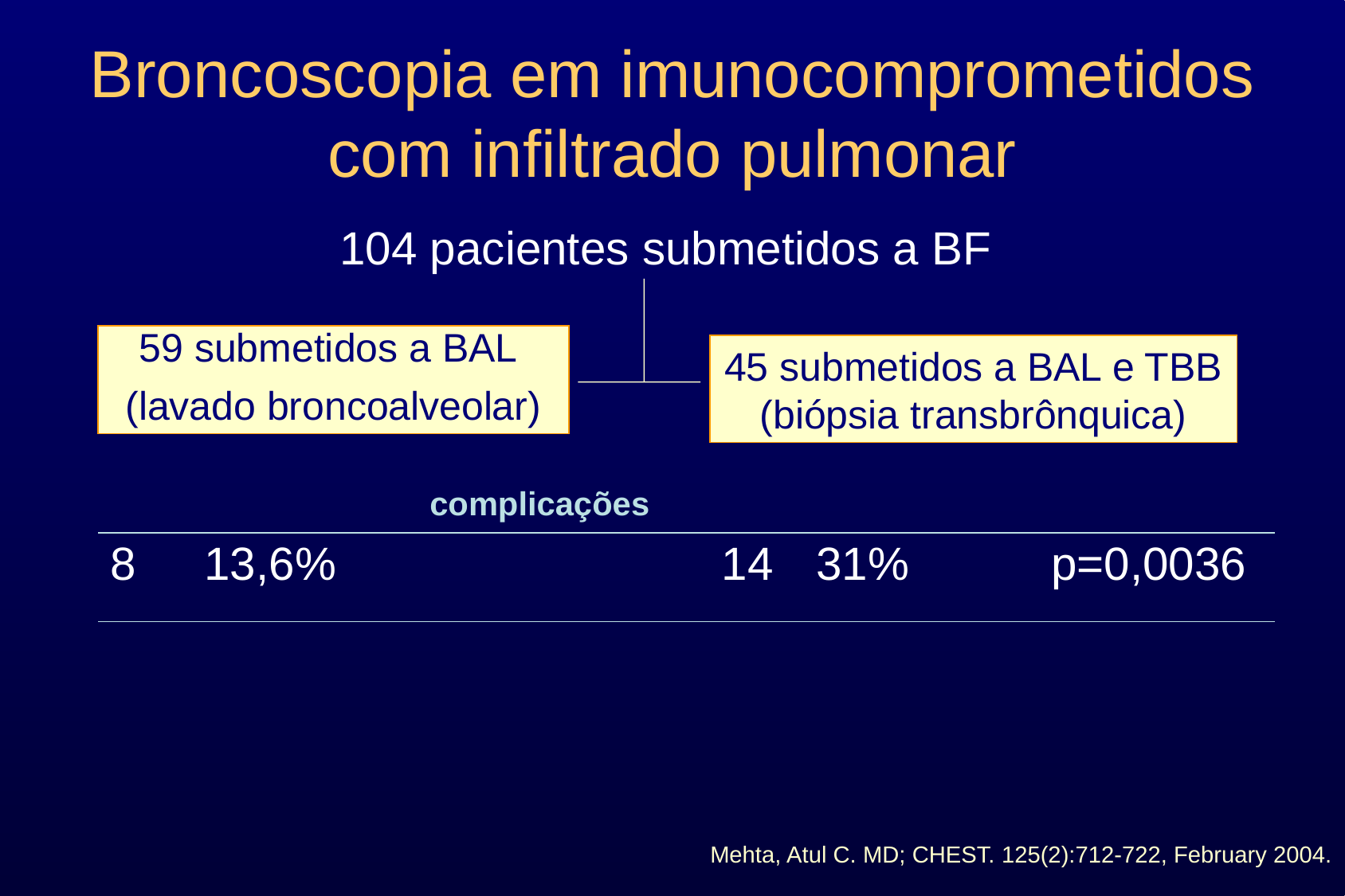

# Broncoscopia em imunocomprometidos com infiltrado pulmonar
104 pacientes submetidos a BF

59 submetidos a BAL
(lavado broncoalveolar)
45 submetidos a BAL e TBB (biópsia transbrônquica)

complicações

| 8 | 13,6% |  |  | 14 | 31% |  | p=0,0036 |
| --- | --- | --- | --- | --- | --- | --- | --- |
Mehta, Atul C. MD; CHEST. 125(2):712-722, February 2004.